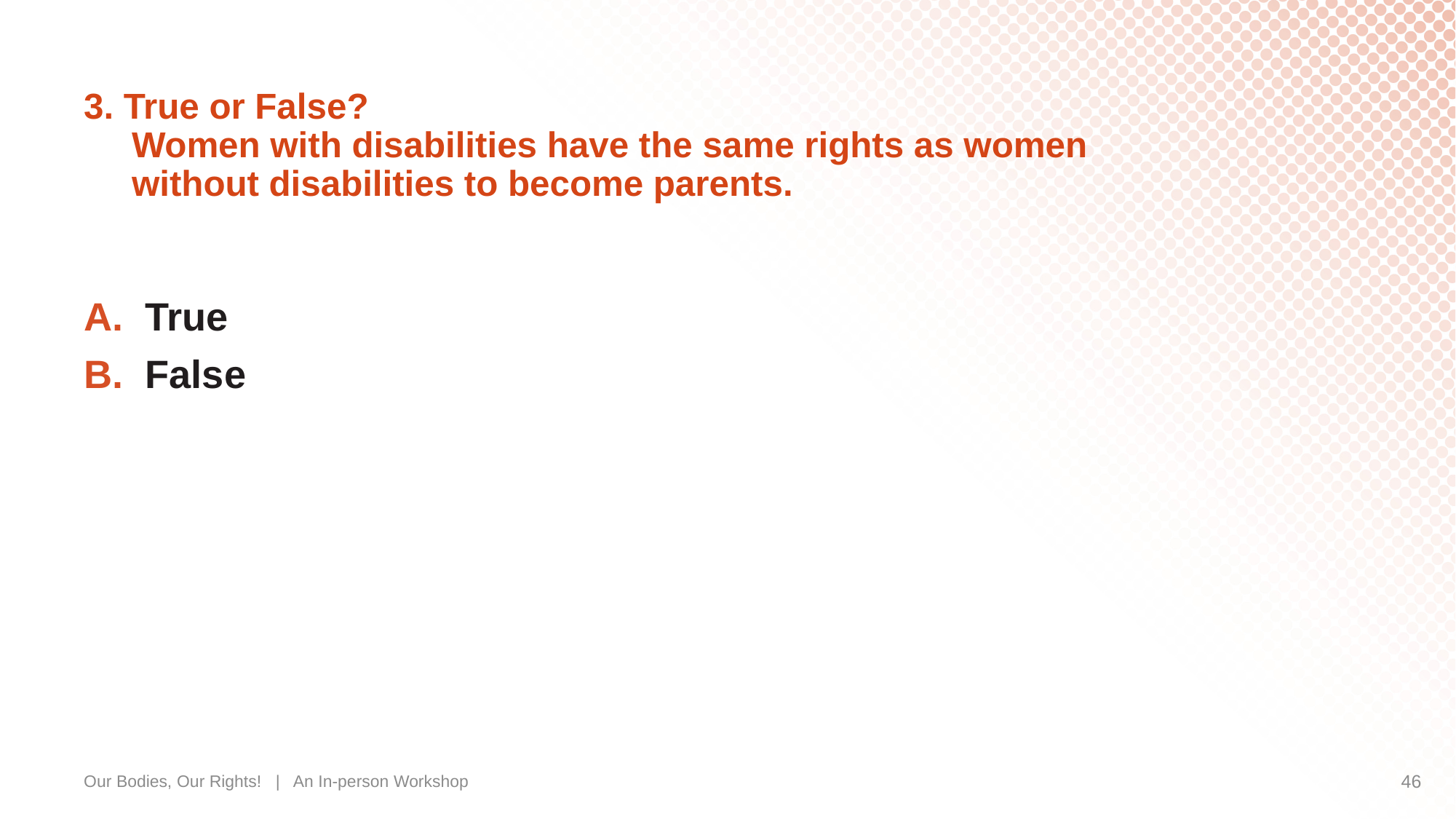

# 3. True or False? Women with disabilities have the same rights as women without disabilities to become parents.
A.  True
B.  False
Our Bodies, Our Rights!   |   An In-person Workshop
46